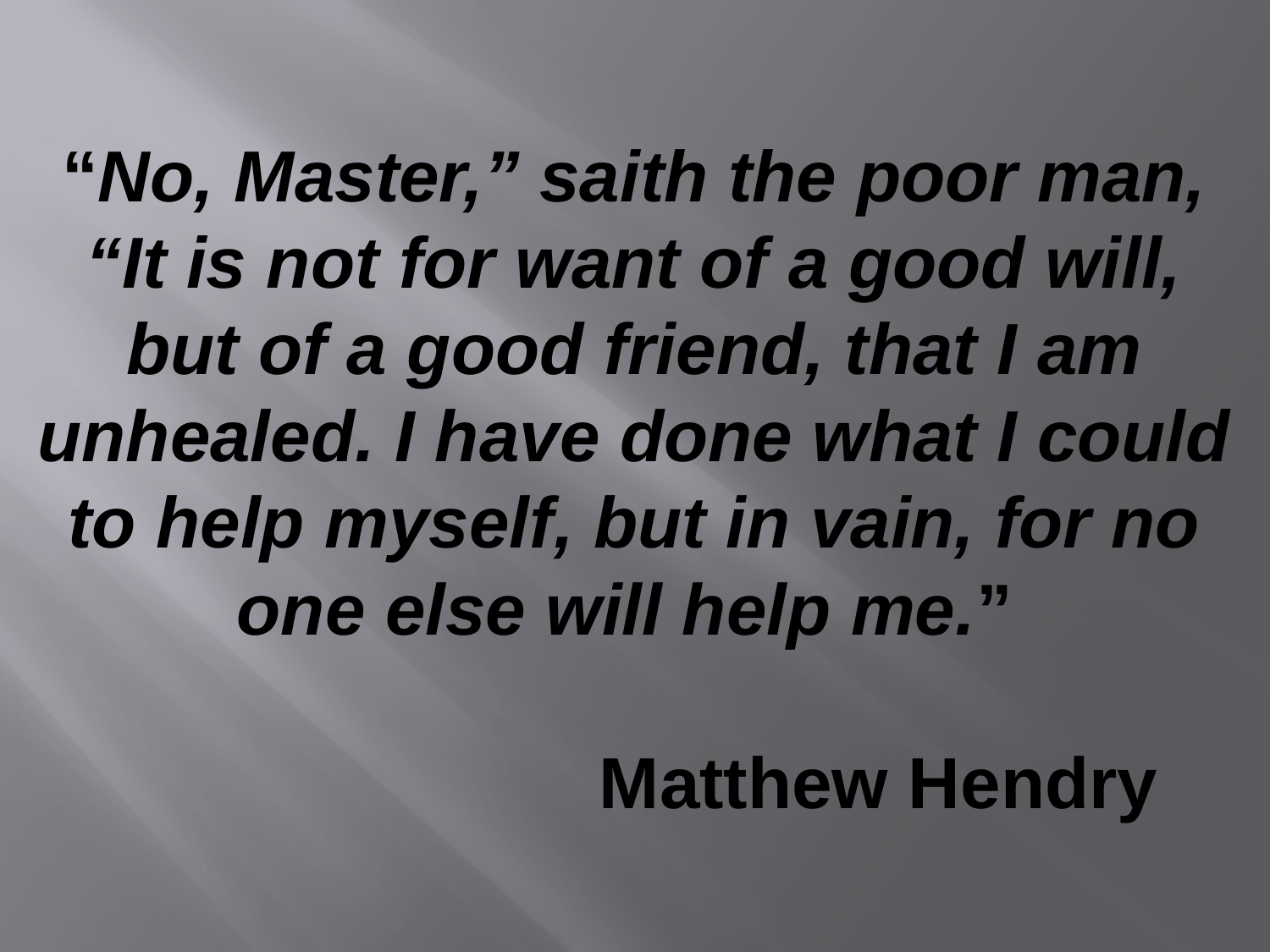

# “No, Master,” saith the poor man, “It is not for want of a good will, but of a good friend, that I am unhealed. I have done what I could to help myself, but in vain, for no one else will help me.” Matthew Hendry